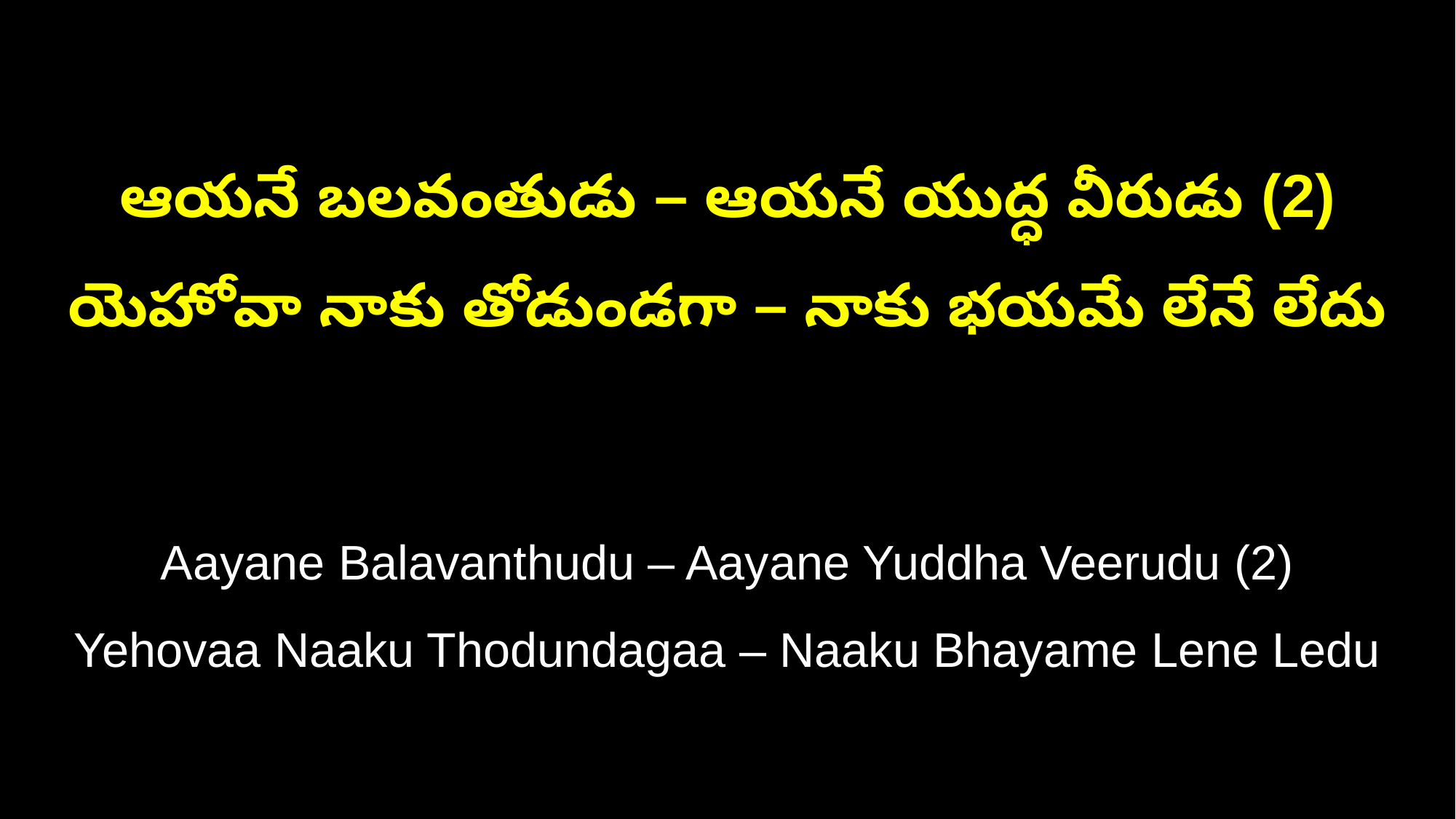

ఆయనే బలవంతుడు – ఆయనే యుద్ధ వీరుడు (2)
యెహోవా నాకు తోడుండగా – నాకు భయమే లేనే లేదు
Aayane Balavanthudu – Aayane Yuddha Veerudu (2)
Yehovaa Naaku Thodundagaa – Naaku Bhayame Lene Ledu